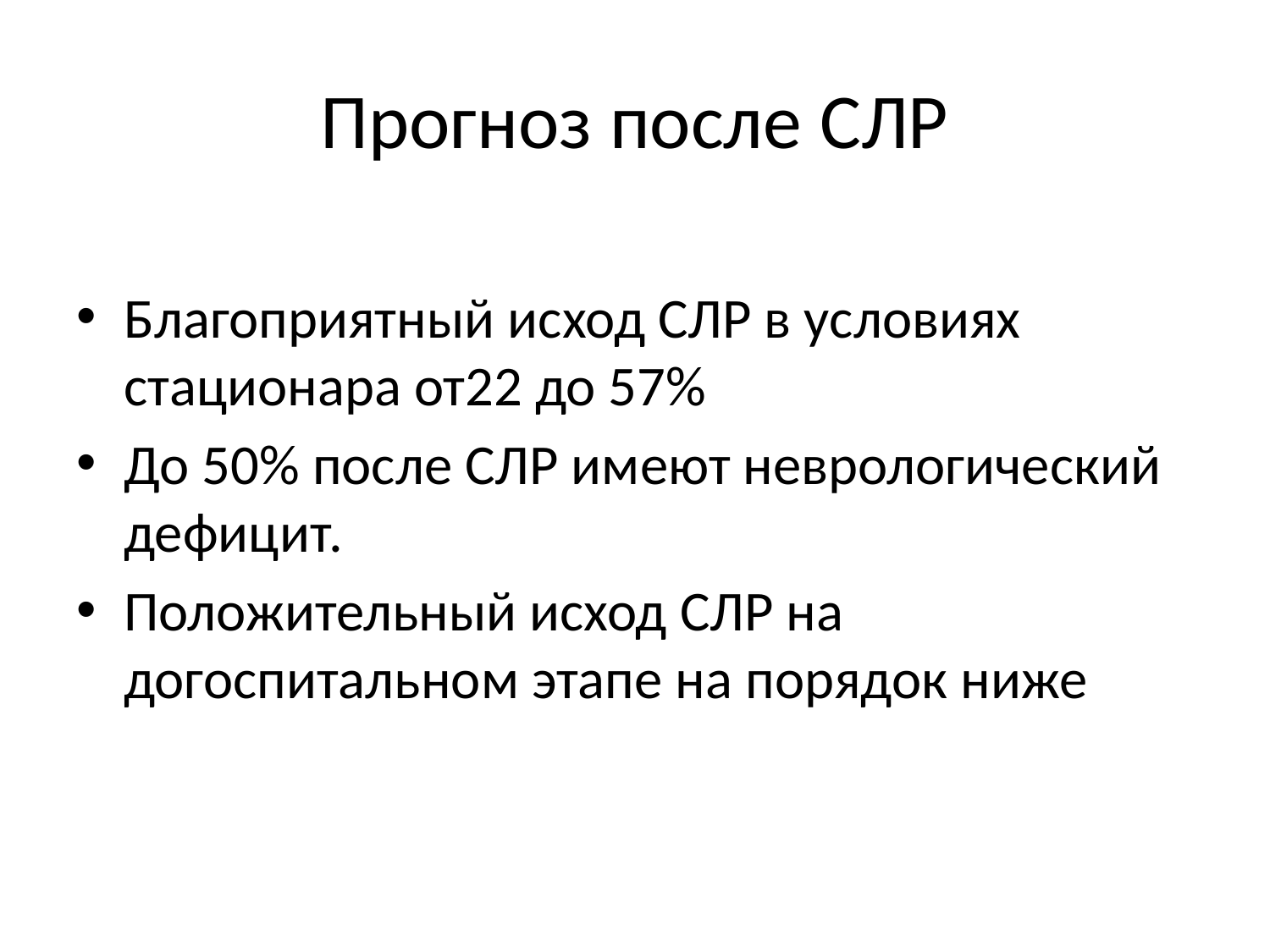

# Прогноз после СЛР
Благоприятный исход СЛР в условиях стационара от22 до 57%
До 50% после СЛР имеют неврологический дефицит.
Положительный исход СЛР на догоспитальном этапе на порядок ниже